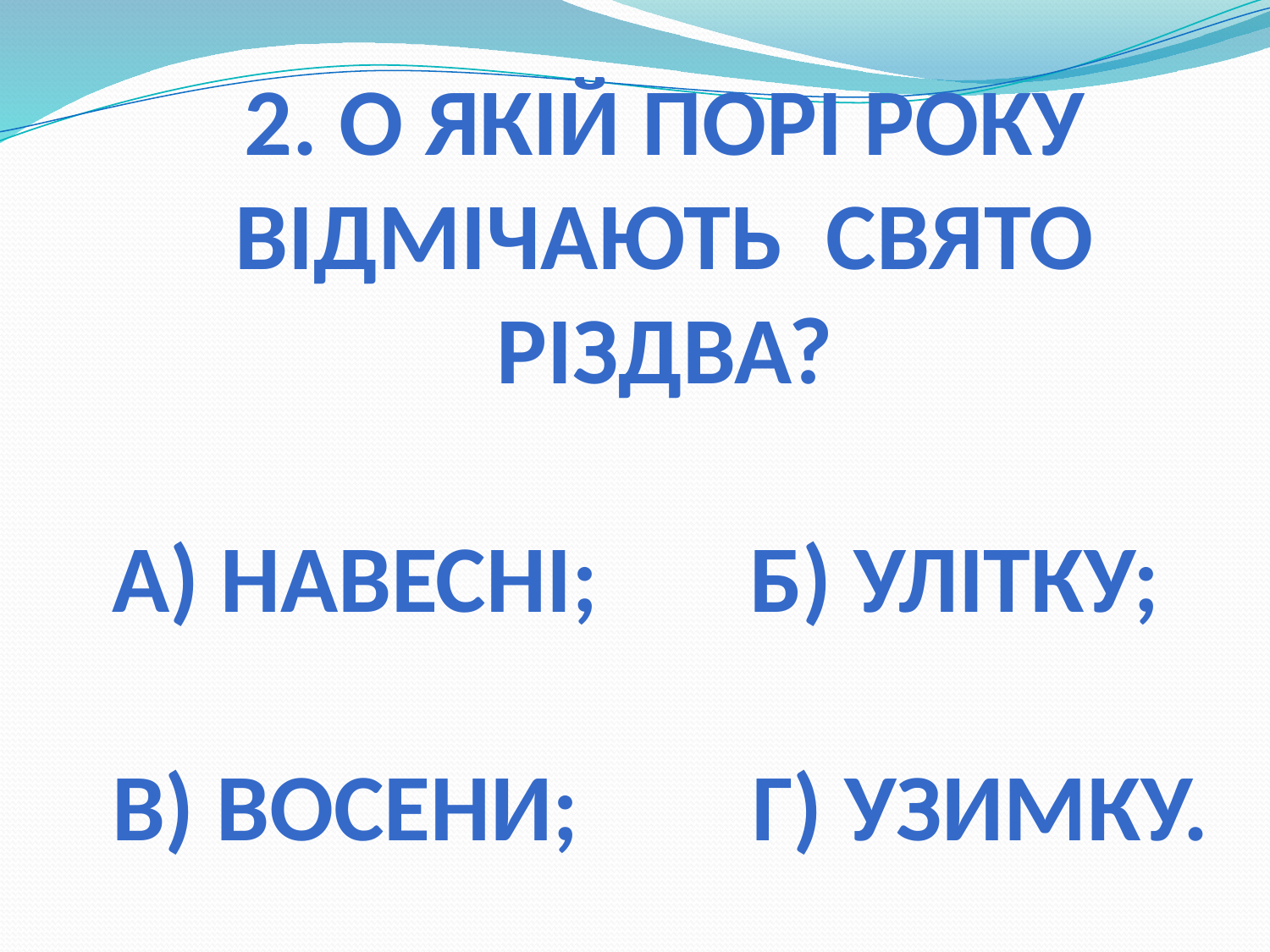

2. О якій порі року відмічають  свято Різдва?

а) навесні;       б) улітку;

в) восени;        г) узимку.